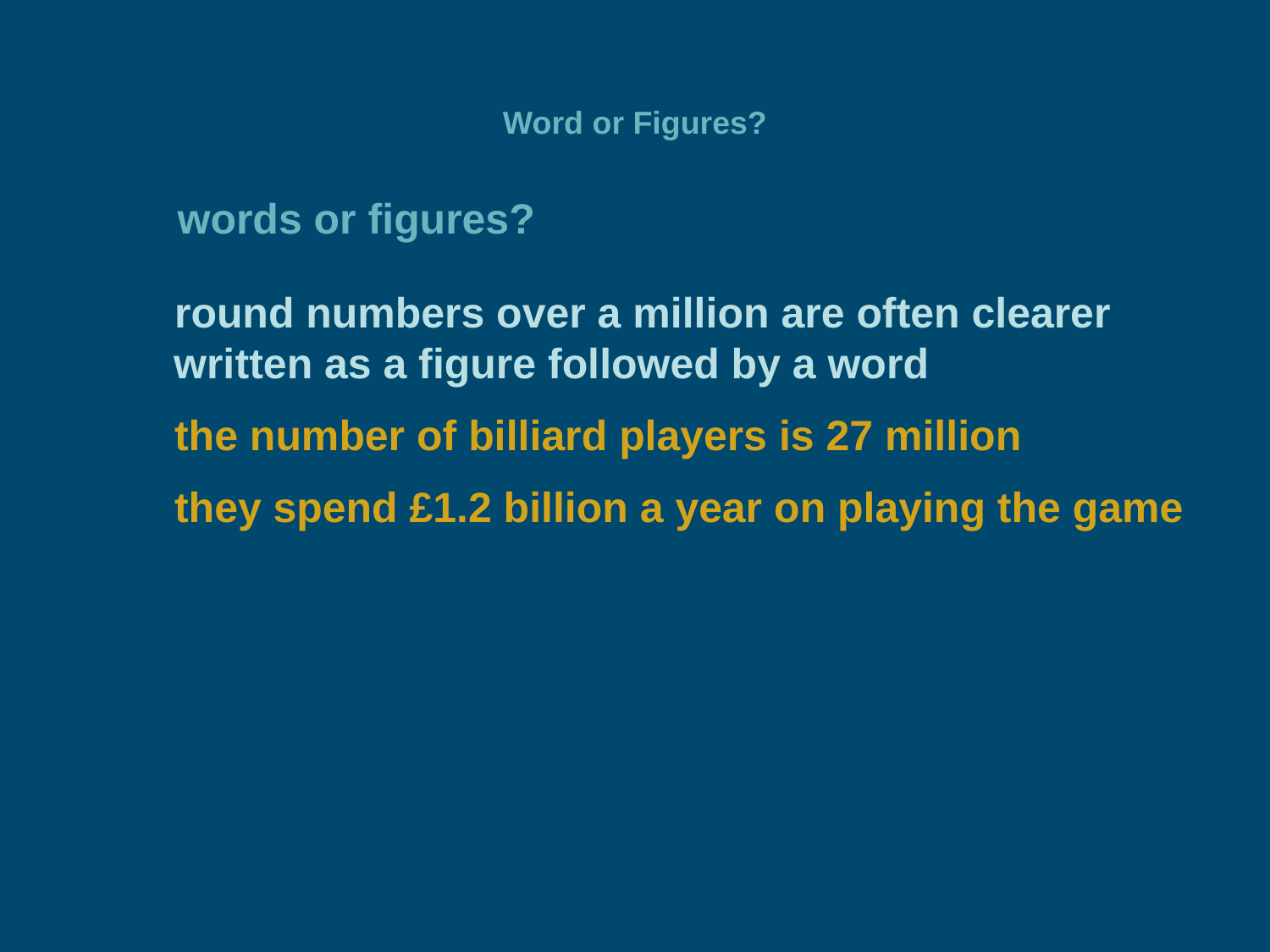

# Word or Figures?
words or figures?
round numbers over a million are often clearer
written as a figure followed by a word
the number of billiard players is 27 million
they spend £1.2 billion a year on playing the game